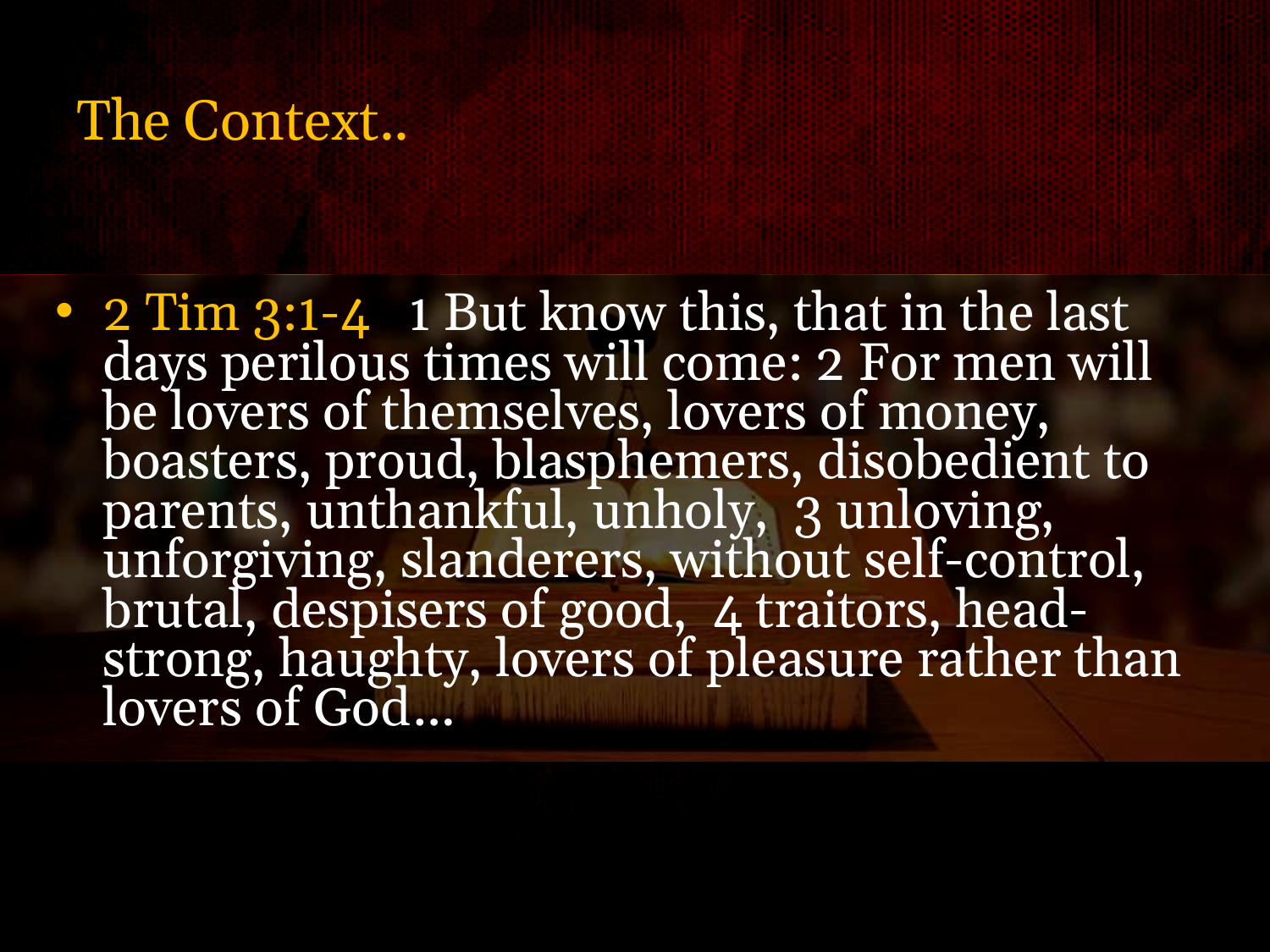

# The Context..
2 Tim 3:1-4   1 But know this, that in the last days perilous times will come: 2 For men will be lovers of themselves, lovers of money, boasters, proud, blasphemers, disobedient to parents, unthankful, unholy,  3 unloving, unforgiving, slanderers, without self-control, brutal, despisers of good,  4 traitors, head-strong, haughty, lovers of pleasure rather than lovers of God…